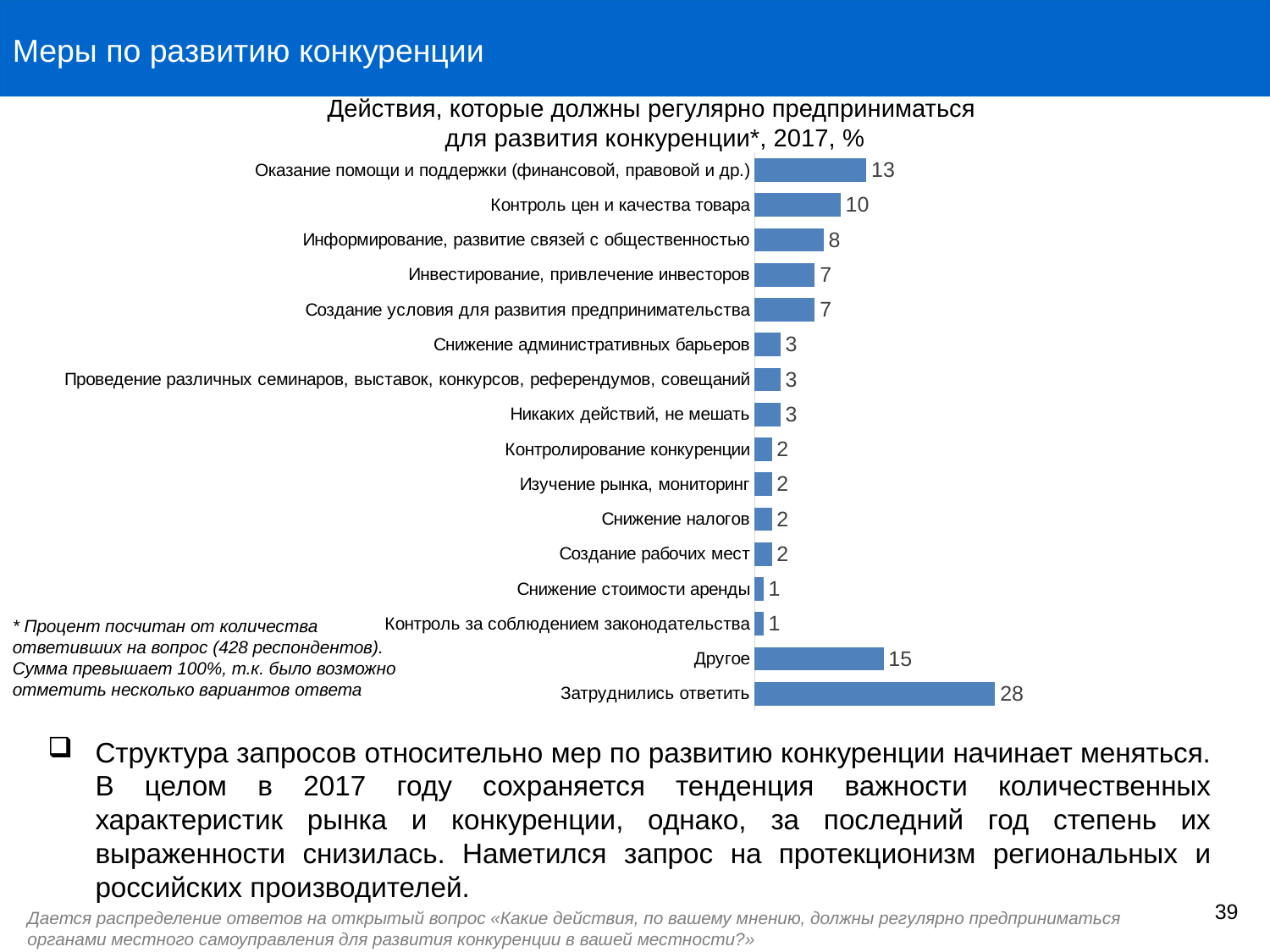

Меры по развитию конкуренции
Действия, которые должны регулярно предприниматься
для развития конкуренции*, 2017, %

### Chart

| Category | Ряд 1 |
|---|---|
| Оказание помощи и поддержки (финансовой, правовой и др.) | 13.0 |
| Контроль цен и качества товара | 10.0 |
| Информирование, развитие связей с общественностью | 8.0 |
| Инвестирование, привлечение инвесторов | 7.0 |
| Создание условия для развития предпринимательства | 7.0 |
| Снижение административных барьеров | 3.0 |
| Проведение различных семинаров, выставок, конкурсов, референдумов, совещаний | 3.0 |
| Никаких действий, не мешать | 3.0 |
| Контролирование конкуренции | 2.0 |
| Изучение рынка, мониторинг | 2.0 |
| Снижение налогов | 2.0 |
| Создание рабочих мест | 2.0 |
| Снижение стоимости аренды | 1.0 |
| Контроль за соблюдением законодательства | 1.0 |
| Другое | 15.0 |
| Затруднились ответить | 28.0 |
* Процент посчитан от количества ответивших на вопрос (428 респондентов). Сумма превышает 100%, т.к. было возможно отметить несколько вариантов ответа
# Структура запросов относительно мер по развитию конкуренции начинает меняться. В целом в 2017 году сохраняется тенденция важности количественных характеристик рынка и конкуренции, однако, за последний год степень их выраженности снизилась. Наметился запрос на протекционизм региональных и российских производителей.
39
Дается распределение ответов на открытый вопрос «Какие действия, по вашему мнению, должны регулярно предприниматься органами местного самоуправления для развития конкуренции в вашей местности?»